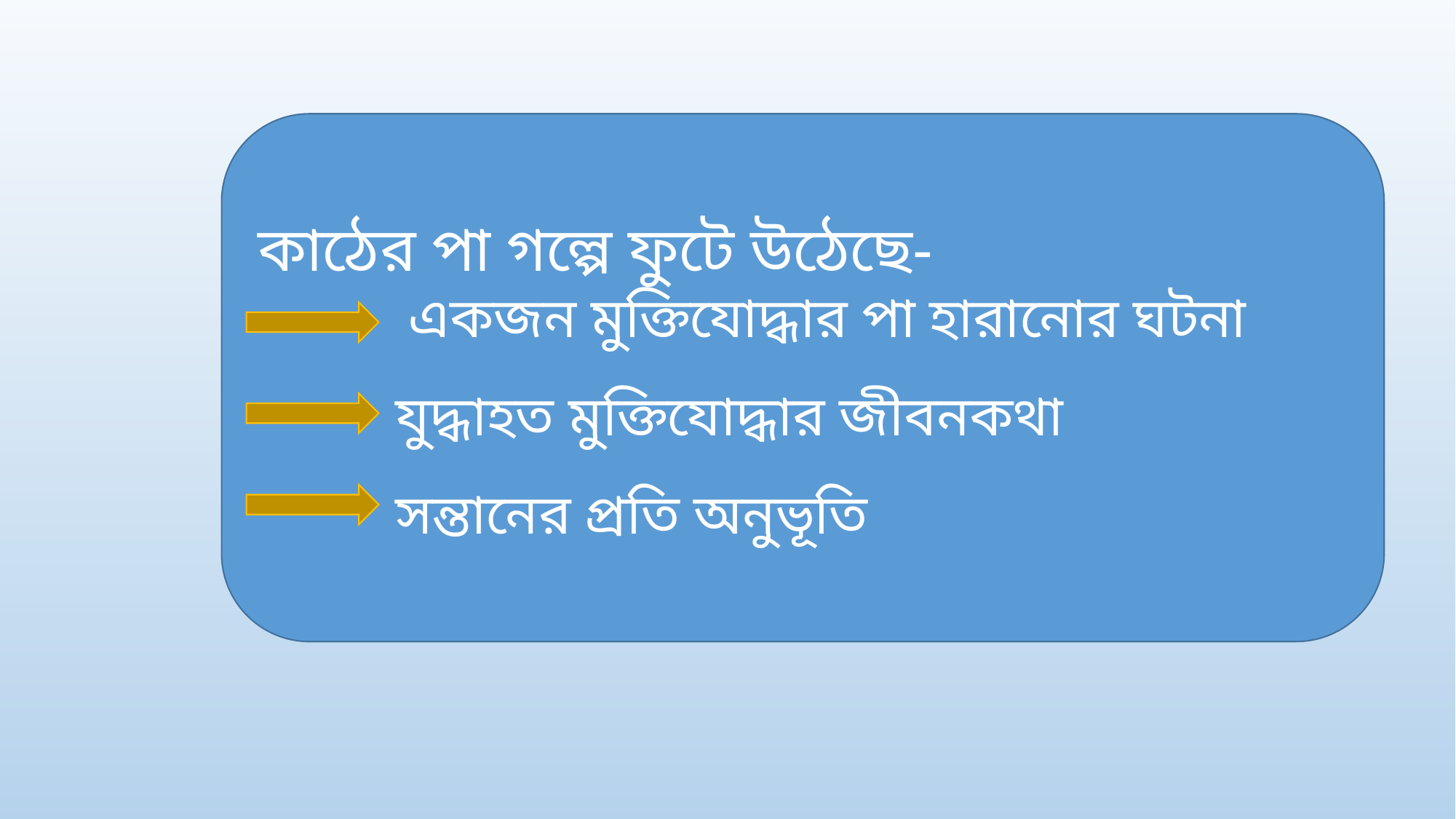

কাঠের পা গল্পে ফুটে উঠেছে-
            একজন মুক্তিযোদ্ধার পা হারানোর ঘটনা
  যুদ্ধাহত মুক্তিযোদ্ধার জীবনকথা
  সন্তানের প্রতি অনুভূতি